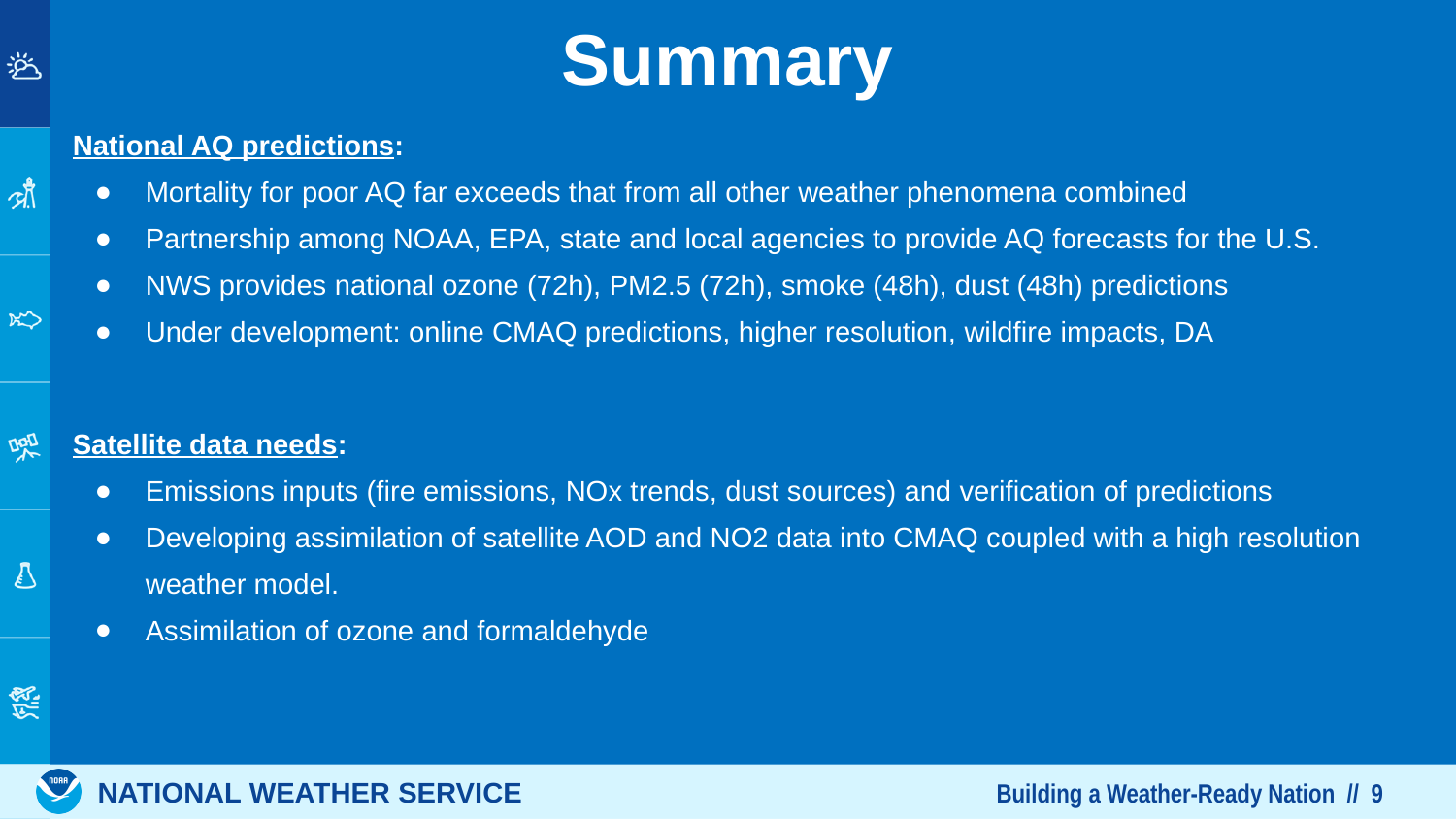

# Summary
National AQ predictions:
Mortality for poor AQ far exceeds that from all other weather phenomena combined
Partnership among NOAA, EPA, state and local agencies to provide AQ forecasts for the U.S.
NWS provides national ozone (72h), PM2.5 (72h), smoke (48h), dust (48h) predictions
Under development: online CMAQ predictions, higher resolution, wildfire impacts, DA

Satellite data needs:
Emissions inputs (fire emissions, NOx trends, dust sources) and verification of predictions
Developing assimilation of satellite AOD and NO2 data into CMAQ coupled with a high resolution weather model.
Assimilation of ozone and formaldehyde